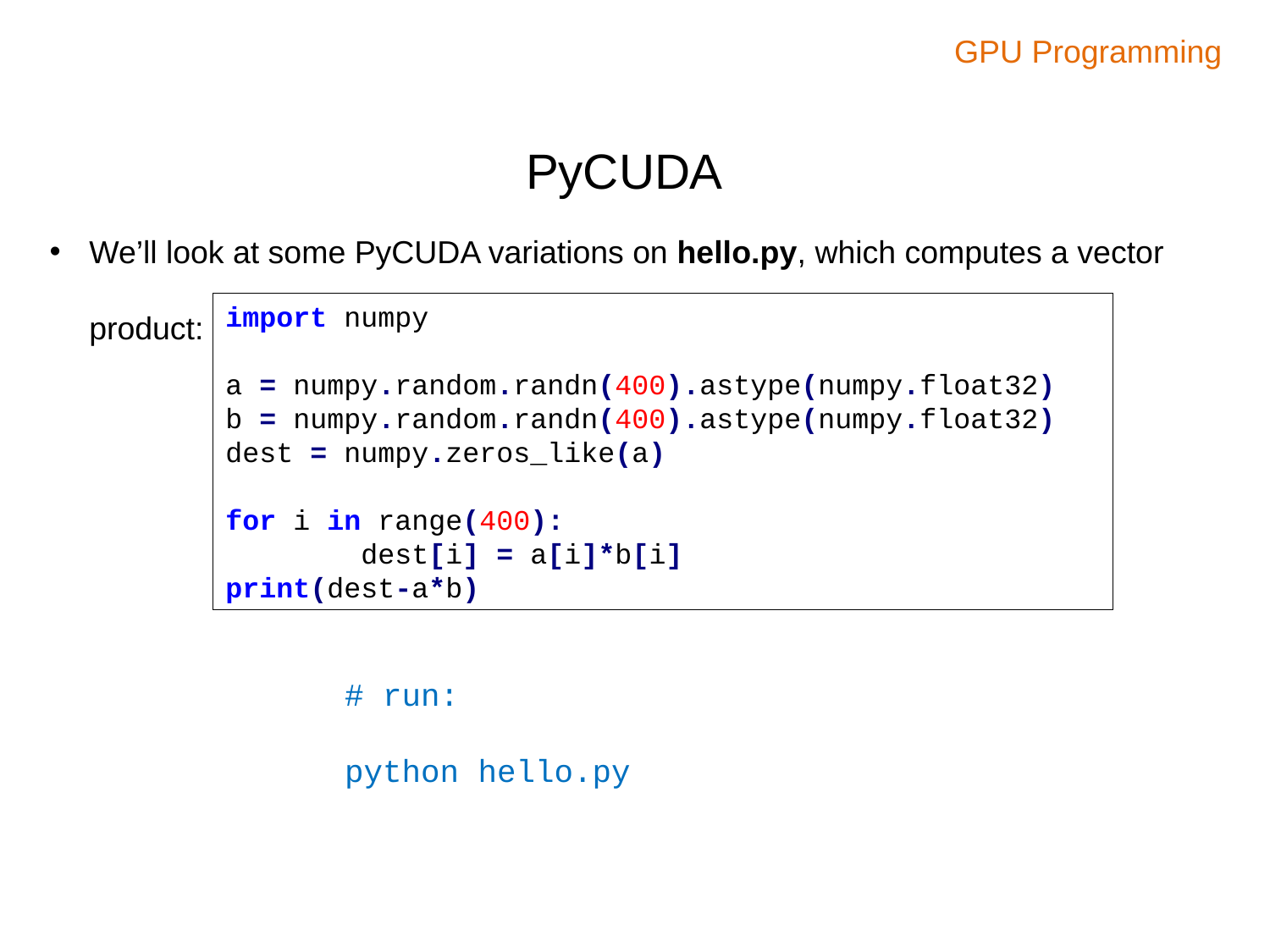

GPU Programming
PyCUDA
We’ll look at some PyCUDA variations on hello.py, which computes a vector product:

import numpy

a = numpy.random.randn(400).astype(numpy.float32)
b = numpy.random.randn(400).astype(numpy.float32)
dest = numpy.zeros_like(a)

for i in range(400):
        dest[i] = a[i]*b[i]
print(dest-a*b)

# run:

python hello.py